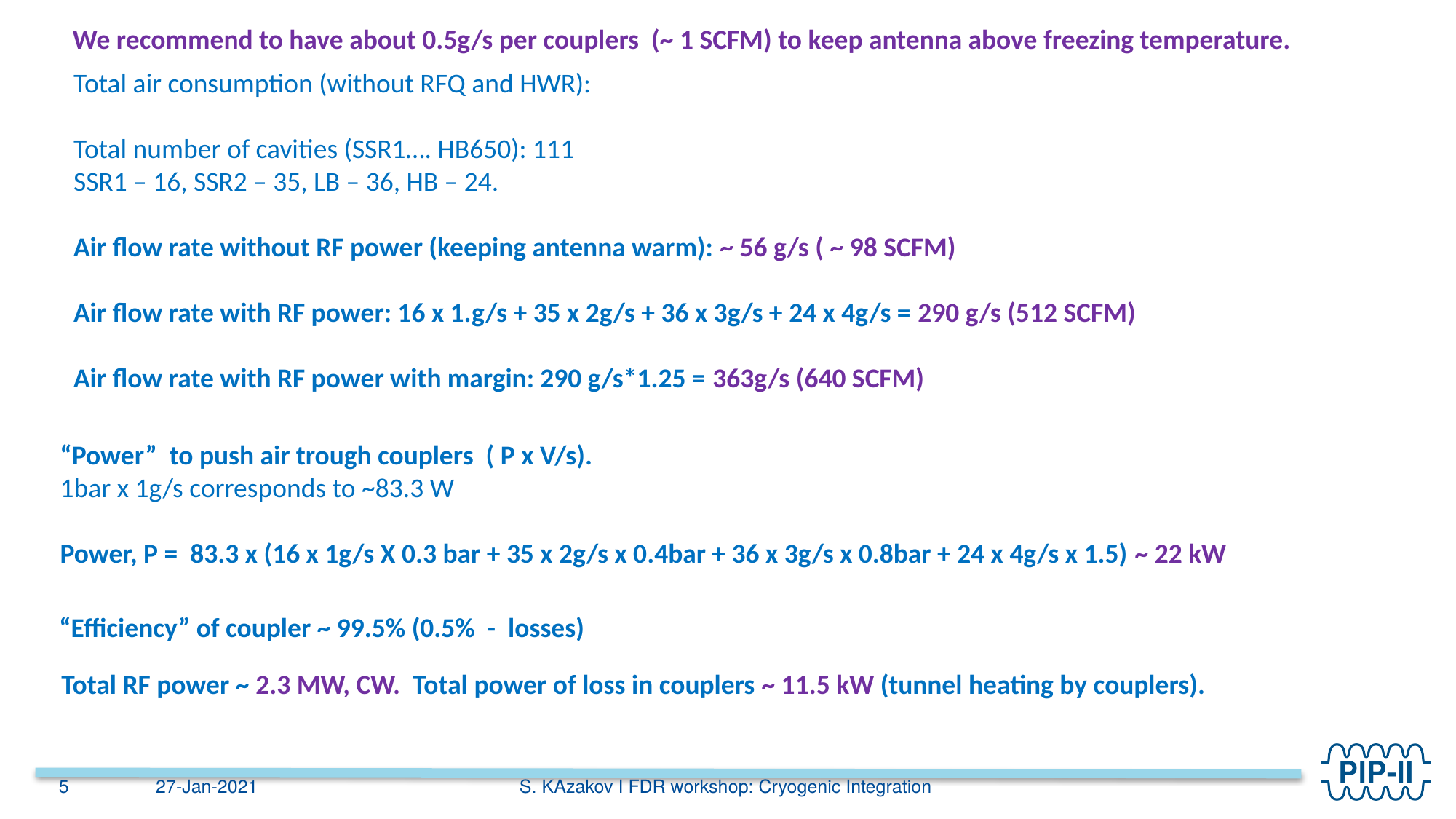

We recommend to have about 0.5g/s per couplers  (~ 1 SCFM) to keep antenna above freezing temperature.
Total air consumption (without RFQ and HWR):

Total number of cavities (SSR1…. HB650): 111
SSR1 – 16, SSR2 – 35, LB – 36, HB – 24.

Air flow rate without RF power (keeping antenna warm): ~ 56 g/s ( ~ 98 SCFM)

Air flow rate with RF power: 16 x 1.g/s + 35 x 2g/s + 36 x 3g/s + 24 x 4g/s = 290 g/s (512 SCFM)

Air flow rate with RF power with margin: 290 g/s*1.25 = 363g/s (640 SCFM)

“Power”  to push air trough couplers  ( P x V/s).
1bar x 1g/s corresponds to ~83.3 W

Power, P =  83.3 x (16 x 1g/s X 0.3 bar + 35 x 2g/s x 0.4bar + 36 x 3g/s x 0.8bar + 24 x 4g/s x 1.5) ~ 22 kW
“Efficiency” of coupler ~ 99.5% (0.5%  -  losses)
Total RF power ~ 2.3 MW, CW.  Total power of loss in couplers ~ 11.5 kW (tunnel heating by couplers).
5
27-Jan-2021
S. KAzakov I FDR workshop: Cryogenic Integration